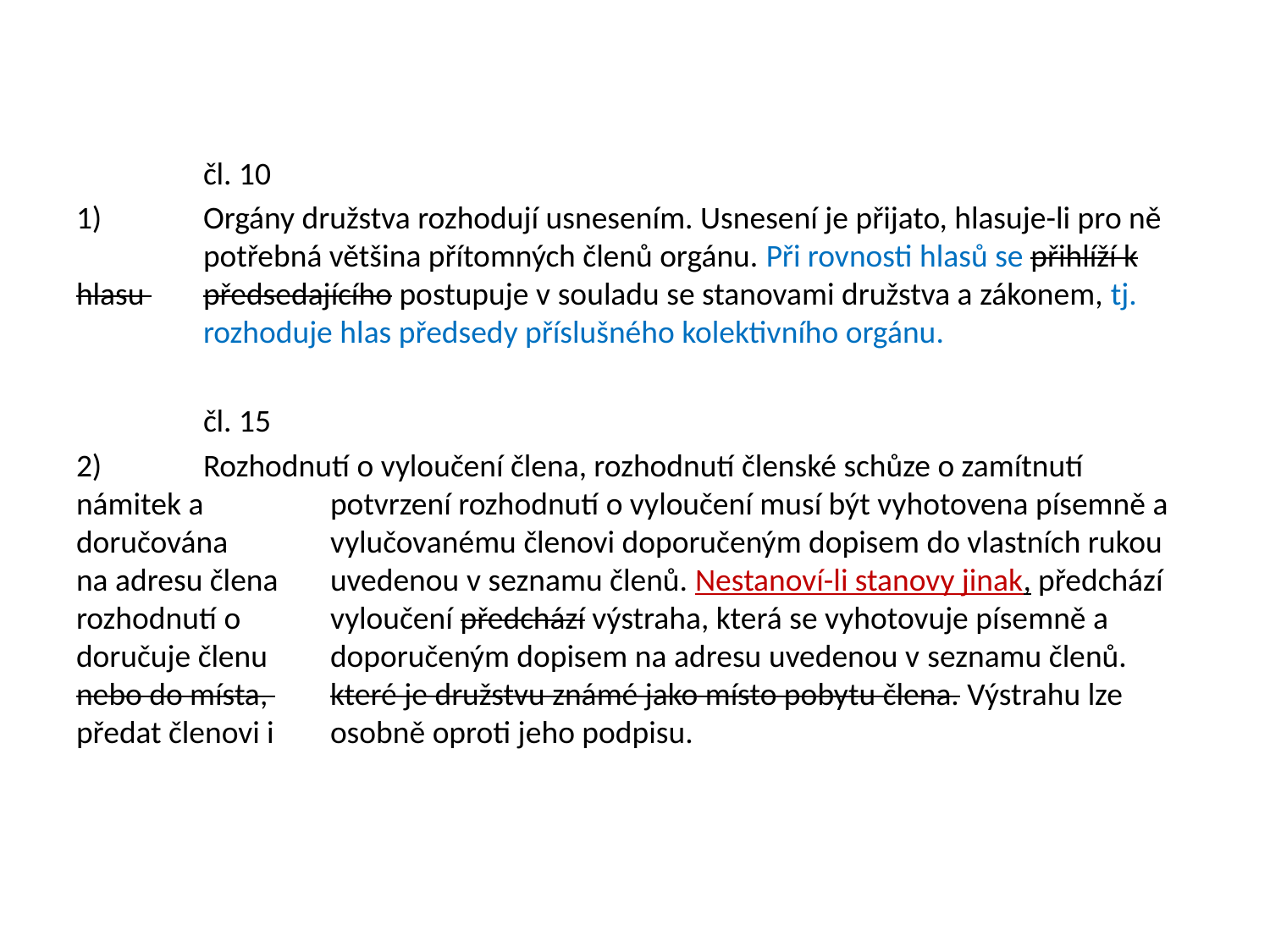

čl. 10
1)	Orgány družstva rozhodují usnesením. Usnesení je přijato, hlasuje-li pro ně 	potřebná většina přítomných členů orgánu. Při rovnosti hlasů se přihlíží k hlasu 	předsedajícího postupuje v souladu se stanovami družstva a zákonem, tj. 	rozhoduje hlas předsedy příslušného kolektivního orgánu.

	čl. 15
2)	Rozhodnutí o vyloučení člena, rozhodnutí členské schůze o zamítnutí námitek a 	potvrzení rozhodnutí o vyloučení musí být vyhotovena písemně a doručována 	vylučovanému členovi doporučeným dopisem do vlastních rukou na adresu člena 	uvedenou v seznamu členů. Nestanoví-li stanovy jinak, předchází rozhodnutí o 	vyloučení předchází výstraha, která se vyhotovuje písemně a doručuje členu 	doporučeným dopisem na adresu uvedenou v seznamu členů. nebo do místa, 	které je družstvu známé jako místo pobytu člena. Výstrahu lze předat členovi i 	osobně oproti jeho podpisu.